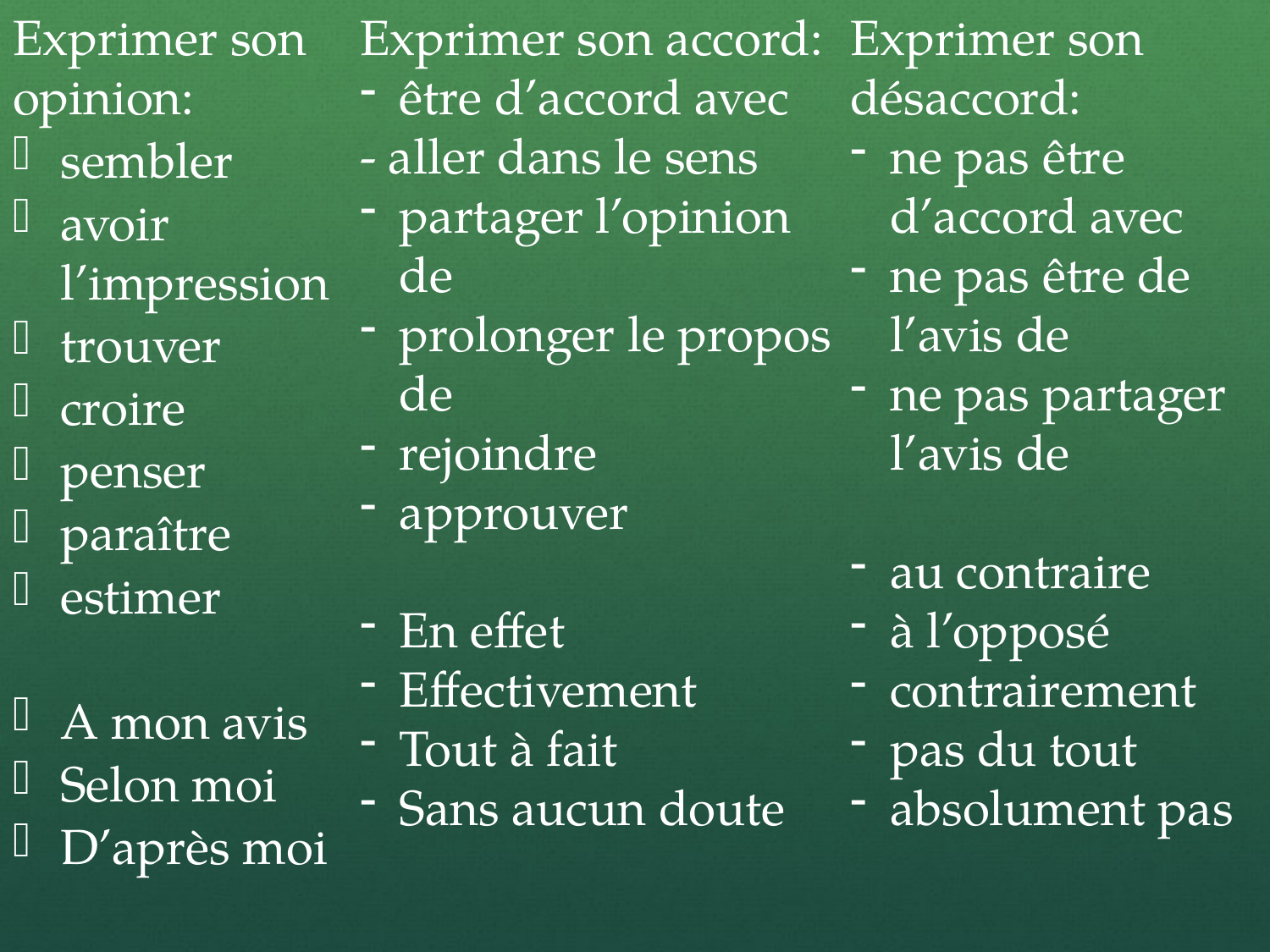

Exprimer son opinion:
sembler
avoir l’impression
trouver
croire
penser
paraître
estimer

A mon avis
Selon moi
D’après moi
Exprimer son accord:
être d’accord avec
- aller dans le sens
partager l’opinion de
prolonger le propos de
rejoindre
approuver

En effet
Effectivement
Tout à fait
Sans aucun doute

Exprimer son désaccord:
ne pas être d’accord avec
ne pas être de l’avis de
ne pas partager l’avis de

au contraire
à l’opposé
contrairement
pas du tout
absolument pas